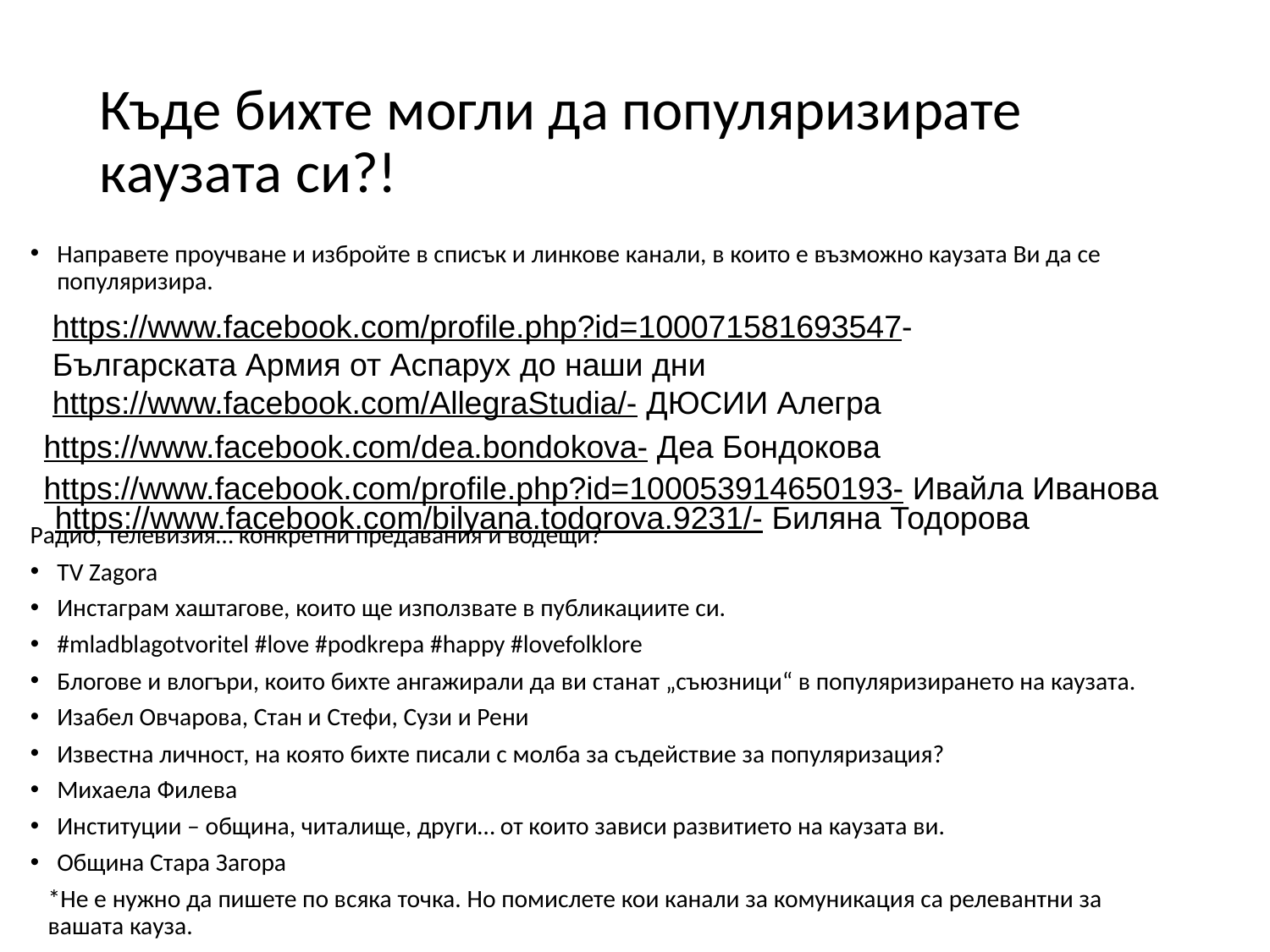

Къде бихте могли да популяризирате каузата си?!
Направете проучване и избройте в списък и линкове канали, в които е възможно каузата Ви да се популяризира.

Радио, телевизия… конкретни предавания и водещи?
TV Zagora
Инстаграм хаштагове, които ще използвате в публикациите си.
#mladblagotvoritel #love #podkrepa #happy #lovefolklore
Блогове и влогъри, които бихте ангажирали да ви станат „съюзници“ в популяризирането на каузата.
Изабел Овчарова, Стан и Стефи, Сузи и Рени
Известна личност, на която бихте писали с молба за съдействие за популяризация?
Михаела Филева
Институции – община, читалище, други… от които зависи развитието на каузата ви.
Община Стара Загора
*Не е нужно да пишете по всяка точка. Но помислете кои канали за комуникация са релевантни за вашата кауза.
https://www.facebook.com/profile.php?id=100071581693547- Българската Армия от Аспарух до наши дни
https://www.facebook.com/AllegraStudia/- ДЮСИИ Алегра

https://www.facebook.com/dea.bondokova- Деа Бондокова

https://www.facebook.com/profile.php?id=100053914650193- Ивайла Иванова
https://www.facebook.com/bilyana.todorova.9231/- Биляна Тодорова